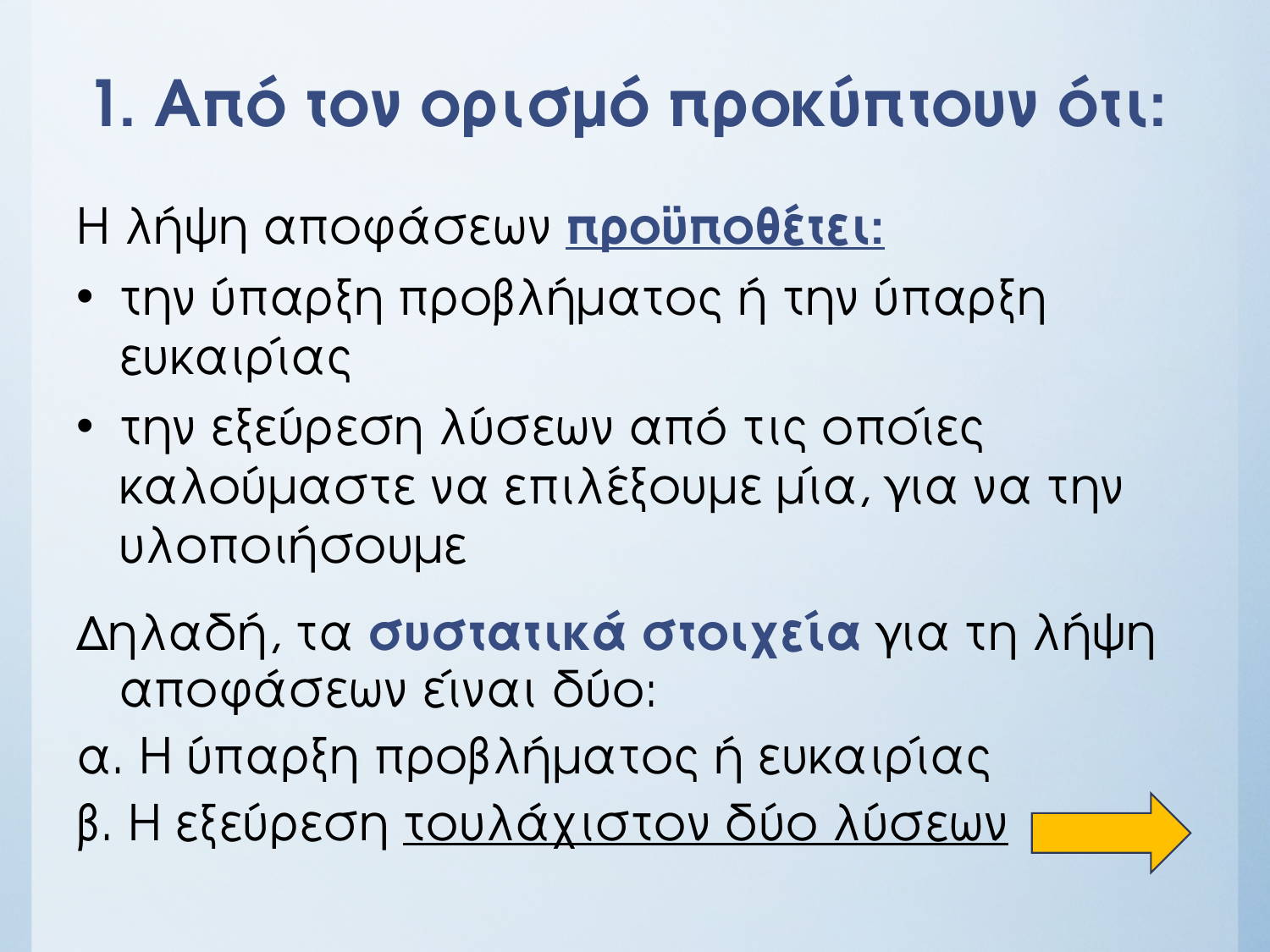

# 1. Από τον ορισμό προκύπτουν ότι:
Η λήψη αποφάσεων προϋποθέτει:
την ύπαρξη προβλήματος ή την ύπαρξη ευκαιρίας
την εξεύρεση λύσεων από τις οποίες καλούμαστε να επιλέξουμε μία, για να την υλοποιήσουμε
Δηλαδή, τα συστατικά στοιχεία για τη λήψη αποφάσεων είναι δύο:
α. Η ύπαρξη προβλήματος ή ευκαιρίας
β. Η εξεύρεση τουλάχιστον δύο λύσεων